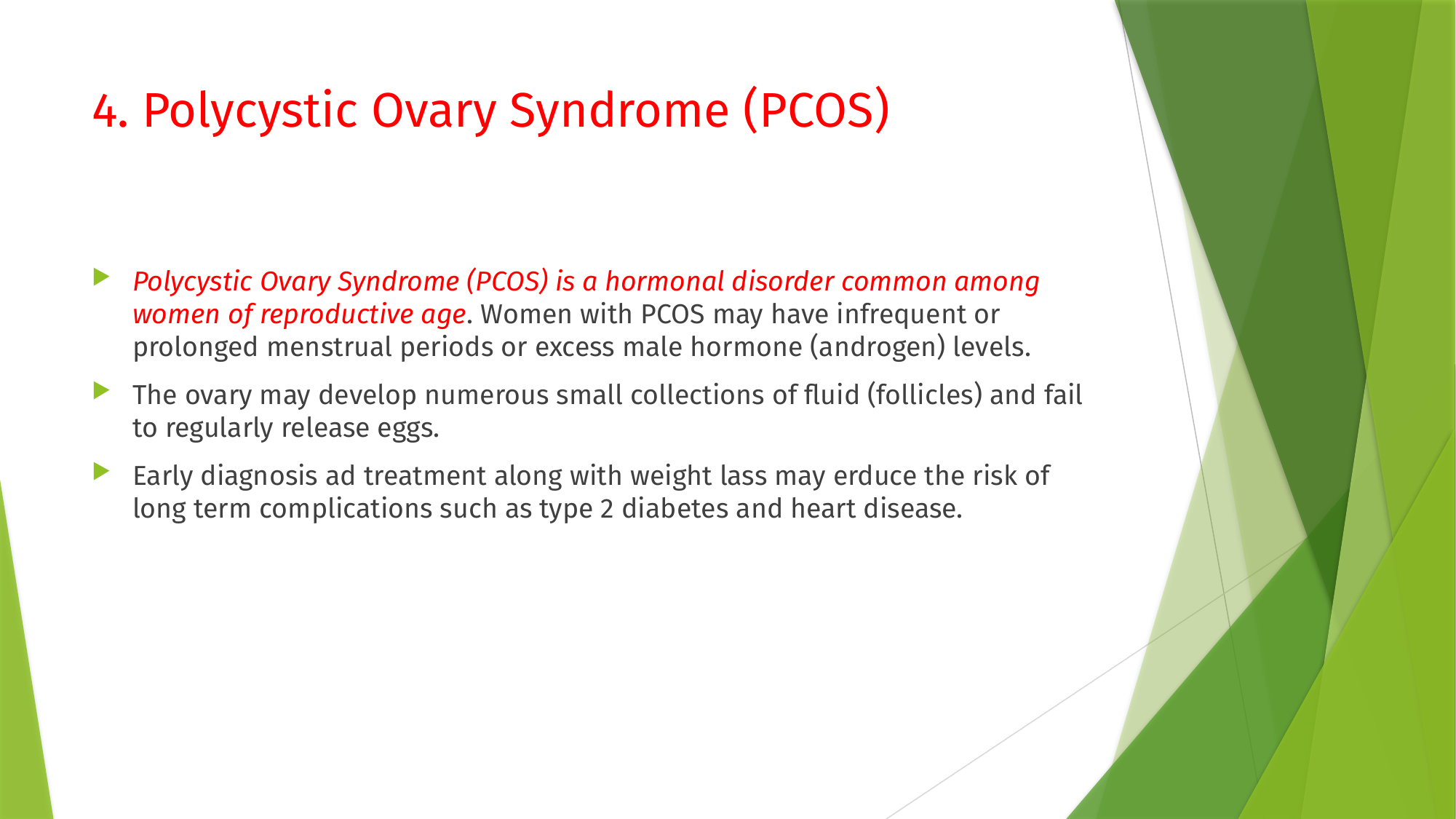

# 4. Polycystic Ovary Syndrome (PCOS)
Polycystic Ovary Syndrome (PCOS) is a hormonal disorder common among women of reproductive age. Women with PCOS may have infrequent or prolonged menstrual periods or excess male hormone (androgen) levels.
The ovary may develop numerous small collections of fluid (follicles) and fail  to regularly release eggs.
Early diagnosis ad treatment along with weight lass may erduce the risk of long term complications such as type 2 diabetes and heart disease.